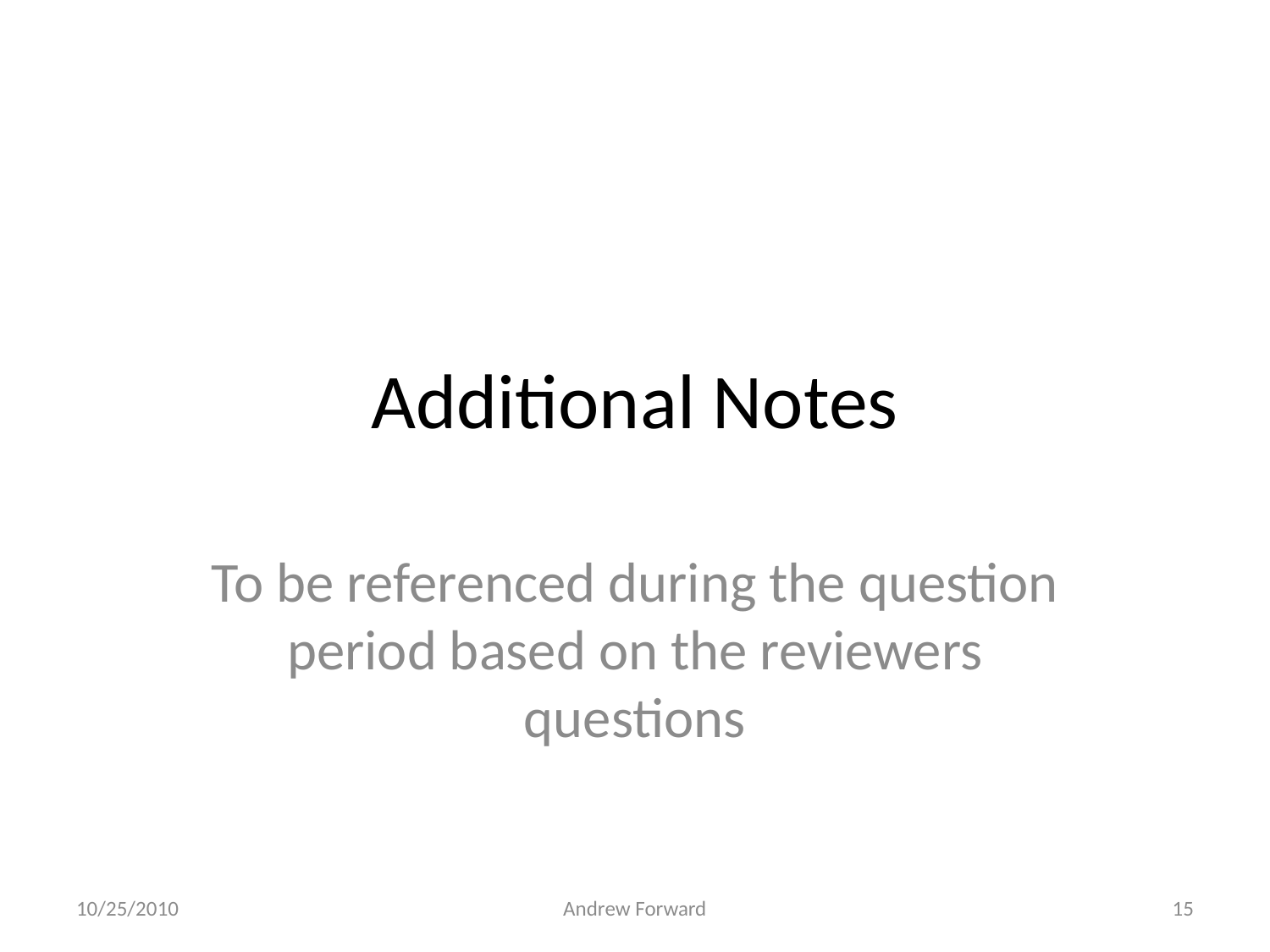

# Additional Notes
To be referenced during the question period based on the reviewers questions
10/25/2010
Andrew Forward
15